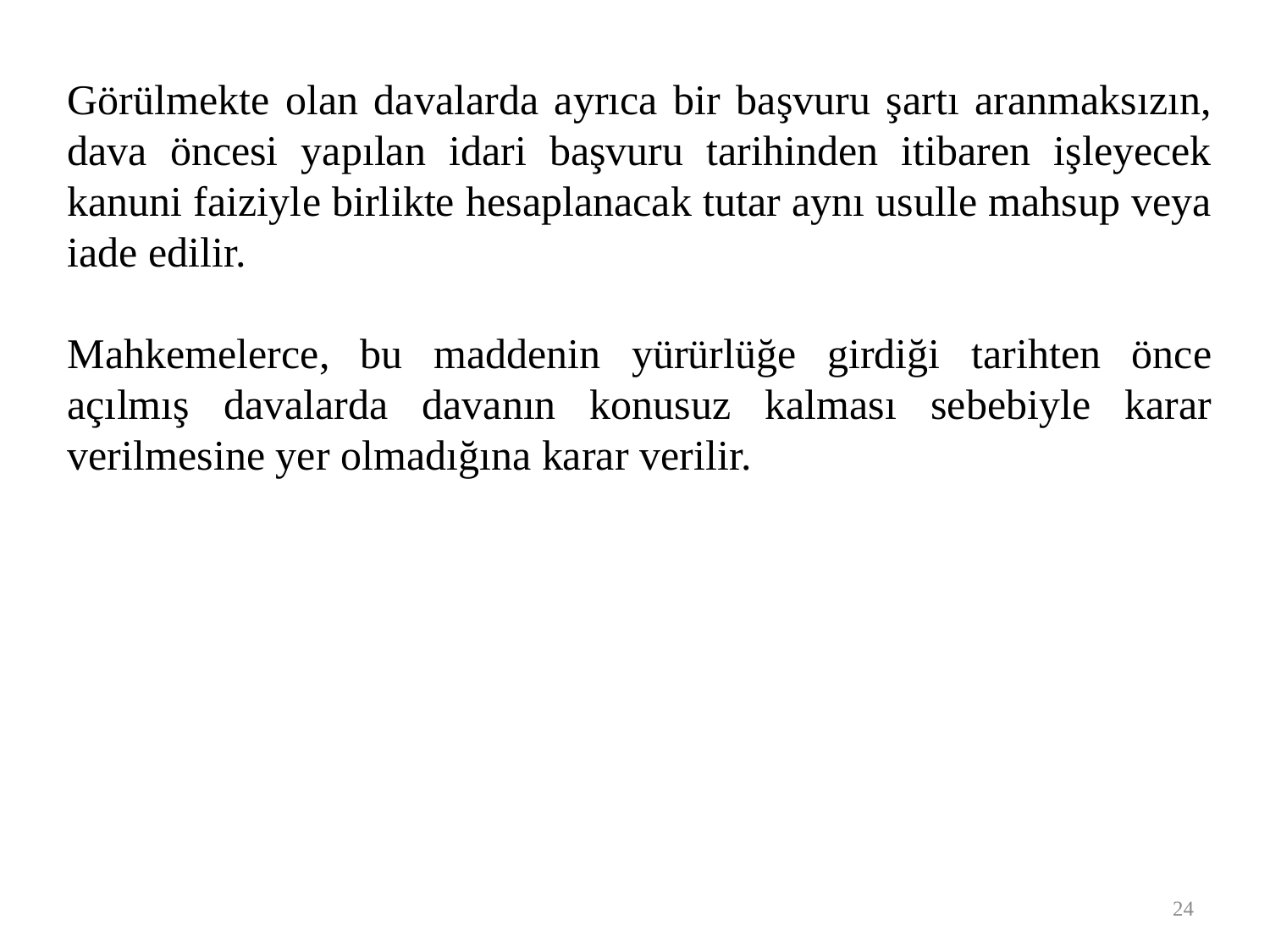

Görülmekte olan davalarda ayrıca bir başvuru şartı aranmaksızın, dava öncesi yapılan idari başvuru tarihinden itibaren işleyecek kanuni faiziyle birlikte hesaplanacak tutar aynı usulle mahsup veya iade edilir.

Mahkemelerce, bu maddenin yürürlüğe girdiği tarihten önce açılmış davalarda davanın konusuz kalması sebebiyle karar verilmesine yer olmadığına karar verilir.

24